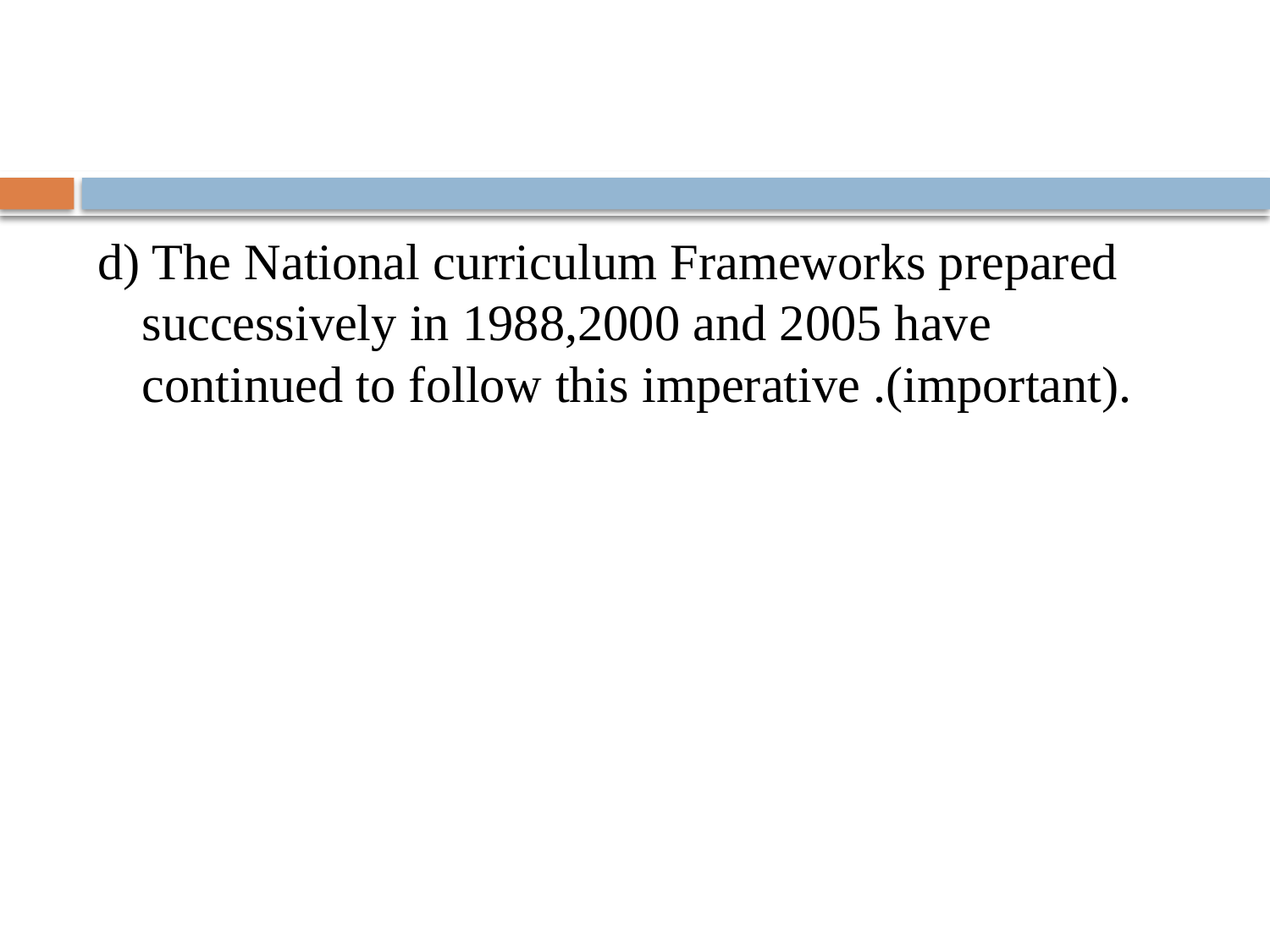

#
d) The National curriculum Frameworks prepared successively in 1988,2000 and 2005 have continued to follow this imperative .(important).